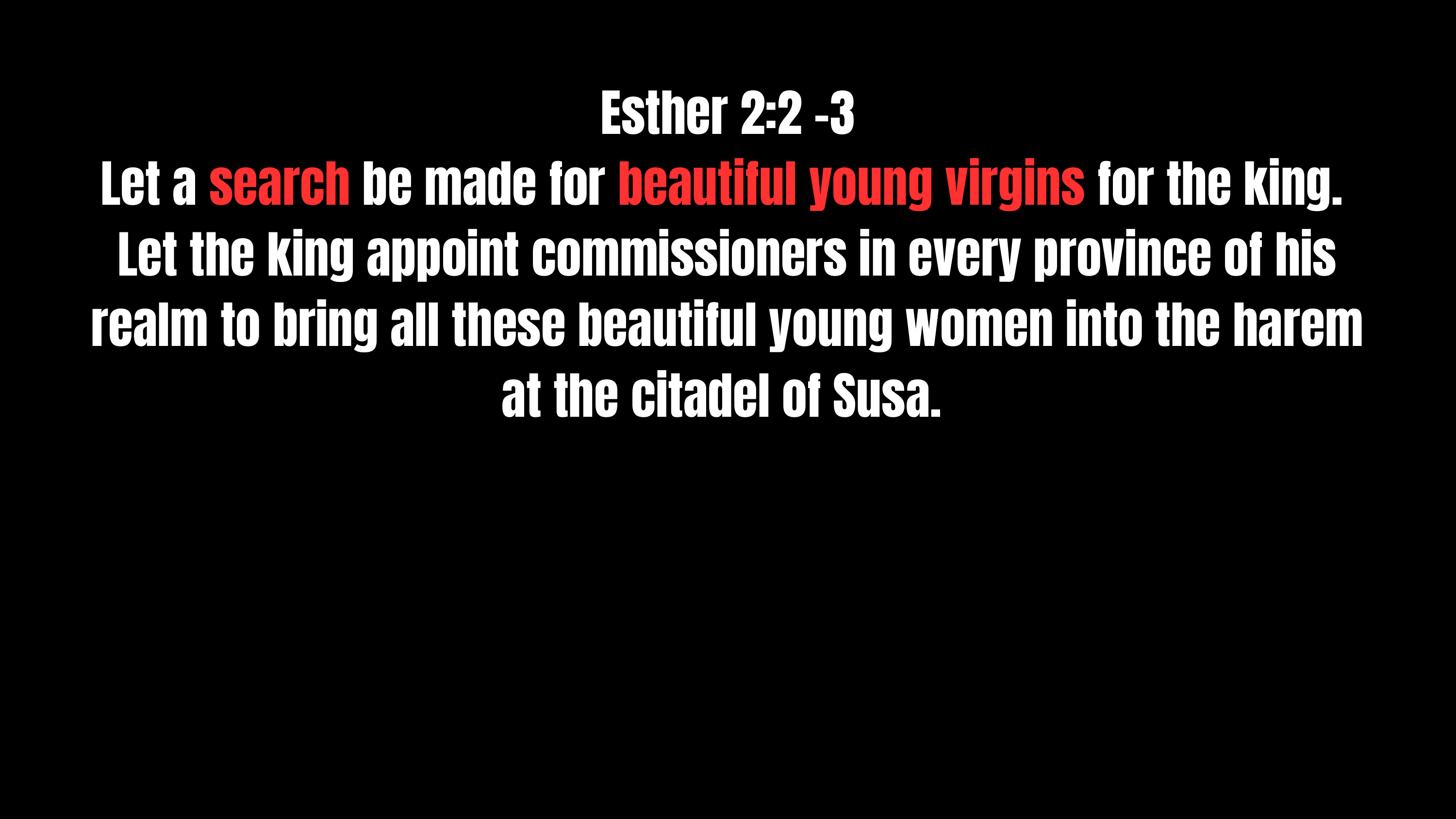

Esther 2:2 -3
Let a search be made for beautiful young virgins for the king.  Let the king appoint commissioners in every province of his realm to bring all these beautiful young women into the harem at the citadel of Susa.